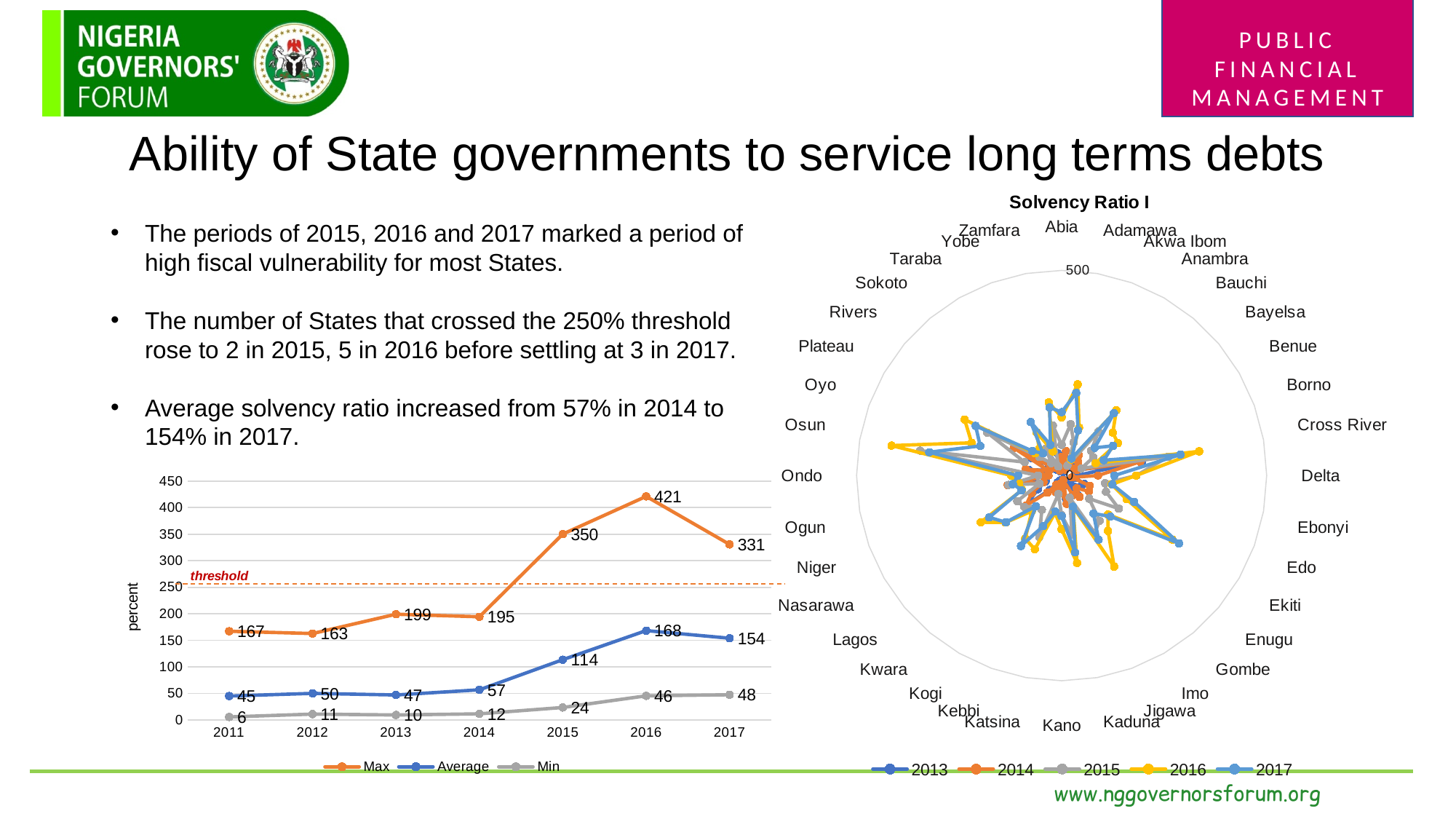

# Ability of State governments to service long terms debts

### Chart: Solvency Ratio I

| Category | 2013 | 2014 | 2015 | 2016 | 2017 |
|---|---|---|---|---|---|
| Abia | 49.53666186174136 | 45.343693827653325 | 74.95930423351531 | 141.937395621191 | 154.59937831676956 |
| Adamawa | 33.27686817356871 | 60.98413462031005 | 127.37455401667599 | 225.5636949691837 | 204.54482518670866 |
| Akwa Ibom | 41.841365036339674 | 33.93918708779525 | 86.11442537752009 | 124.41813168743379 | 117.4032689586139 |
| Anambra | 11.374398992251743 | 16.715035756166525 | 27.924857706739857 | 45.658444047714006 | 47.670965057947356 |
| Bauchi | 38.08957339627514 | 64.72824896038476 | 139.95540580641344 | 207.79874637085754 | 198.6537491558945 |
| Bayelsa | 32.783288405069804 | 52.588495270881964 | 93.981688765936 | 162.89952030245024 | 105.38380685572707 |
| Benue | 41.50437129638718 | 35.477171293099836 | 89.36446195415584 | 158.62997841360863 | 144.72567623654345 |
| Borno | 37.04371866297831 | 40.03622937741343 | 51.43929961872294 | 88.30017524914933 | 109.55344158657812 |
| Cross River | 199.31462032262885 | 194.54684940947416 | 264.1487800938115 | 340.48929306534643 | 294.4429293925967 |
| Delta | 36.59199164983587 | 88.77675238778174 | 182.1806211838287 | 181.5390017440867 | 128.61990322771956 |
| Ebonyi | 33.42906043892284 | 25.53096530303669 | 107.59415236265015 | 123.80485151255178 | 125.80972728190083 |
| Edo | 59.10503588036325 | 72.7751525798384 | 115.20623346291312 | 168.65089667708395 | 188.14822526285008 |
| Ekiti | 54.03977010916549 | 77.27233420318976 | 161.01875175797625 | 312.00485553809955 | 330.7440525035069 |
| Enugu | 26.737183992950627 | 48.08600847757404 | 87.67142971828792 | 147.6396306873277 | 154.95799886600895 |
| Gombe | 58.973518860730515 | 68.03976229158842 | 144.06570288521644 | 176.0909297978456 | 120.90516802996487 |
| Imo | 27.429054264852937 | 55.0692743595931 | 161.4778457228289 | 256.3658217679906 | 180.30969383277355 |
| Jigawa | 9.700915859387683 | 11.794546223564964 | 57.501459613791525 | 81.14227902009141 | 80.78391085331913 |
| Kaduna | 55.84458107432562 | 69.91272173795944 | 146.90711850598996 | 216.24329087800808 | 190.25716100820782 |
| Kano | 38.03622456461656 | 42.91573538424197 | 96.73169906016753 | 130.59265006589033 | 98.73491986477276 |
| Katsina | 15.247291043117576 | 19.842156486312124 | 46.04620158278489 | 92.11555558144423 | 89.24225715038403 |
| Kebbi | 13.062626716204326 | 42.57686629311971 | 159.30621437007903 | 191.04691154024906 | 131.34326563442247 |
| Kogi | 19.30937647313537 | 26.07339032768765 | 96.37394612397487 | 177.53454658706 | 198.19402769007579 |
| Kwara | 45.8299727561103 | 54.00385868676663 | 97.22102792552431 | 112.94445729833396 | 97.27787483045046 |
| Lagos | 113.34741544785626 | 114.21000591033696 | 118.71799599305123 | 178.21611365216557 | 177.19510032381038 |
| Nasarawa | 66.68932815256335 | 84.18276072226996 | 124.66771438731739 | 227.5734059665843 | 203.90041069037633 |
| Niger | 41.46940238336248 | 47.127172567520404 | 57.482278238910524 | 102.49387729319528 | 103.83627037849321 |
| Ogun | 107.79203651686746 | 133.42223681169426 | 131.417924607498 | 105.44355636624736 | 120.56217724383531 |
| Ondo | 39.268626554014325 | 32.15476942483336 | 57.33342989552214 | 122.8064279787684 | 106.29304714632009 |
| Osun | 82.29503428678409 | 89.05728628505668 | 350.14439137264645 | 421.180818007357 | 327.81412052967625 |
| Oyo | 37.799514376001596 | 33.315454998229946 | 96.30146260781568 | 233.46945408361935 | 211.2539014656563 |
| Plateau | 84.09249808759314 | 134.85427162102087 | 209.56729034594832 | 273.16716284125897 | 242.01570791282006 |
| Rivers | 39.855238483667456 | 34.99301517032924 | 70.44563809986978 | 84.04523867134247 | 92.9220752366616 |
| Sokoto | 18.908605162217583 | 24.462161289601962 | 39.73846357522962 | 85.05488253184211 | 70.5260743757162 |
| Taraba | 29.269072000864995 | 34.49681524700126 | 75.64252451247646 | 122.01080571393837 | 150.54244889929927 |
| Yobe | 10.547870459665717 | 12.886083427575587 | 23.75746008335737 | 62.757320196929015 | 79.61472472579149 |
| Zamfara | 54.743697797903145 | 31.38593733414508 | 123.94264784090913 | 181.1435433744504 | 168.61442336680983 |
The periods of 2015, 2016 and 2017 marked a period of high fiscal vulnerability for most States.

The number of States that crossed the 250% threshold rose to 2 in 2015, 5 in 2016 before settling at 3 in 2017.

Average solvency ratio increased from 57% in 2014 to 154% in 2017.

### Chart

| Category | Max | Average | Min |
|---|---|---|---|
| 2011 | 167.25649315198234 | 45.267926364383705 | 5.907871597916342 |
| 2012 | 162.89398862848415 | 50.276816031825746 | 11.270854638495699 |
| 2013 | 199.31462032262885 | 47.33832804278671 | 9.700915859387683 |
| 2014 | 194.54684940947416 | 57.04379280986249 | 11.794546223564964 |
| 2015 | 350.14439137264645 | 113.71456676139047 | 23.75746008335737 |
| 2016 | 421.180818007357 | 168.4103795861304 | 45.658444047714006 |
| 2017 | 330.7440525035069 | 154.0943530299723 | 47.670965057947356 |